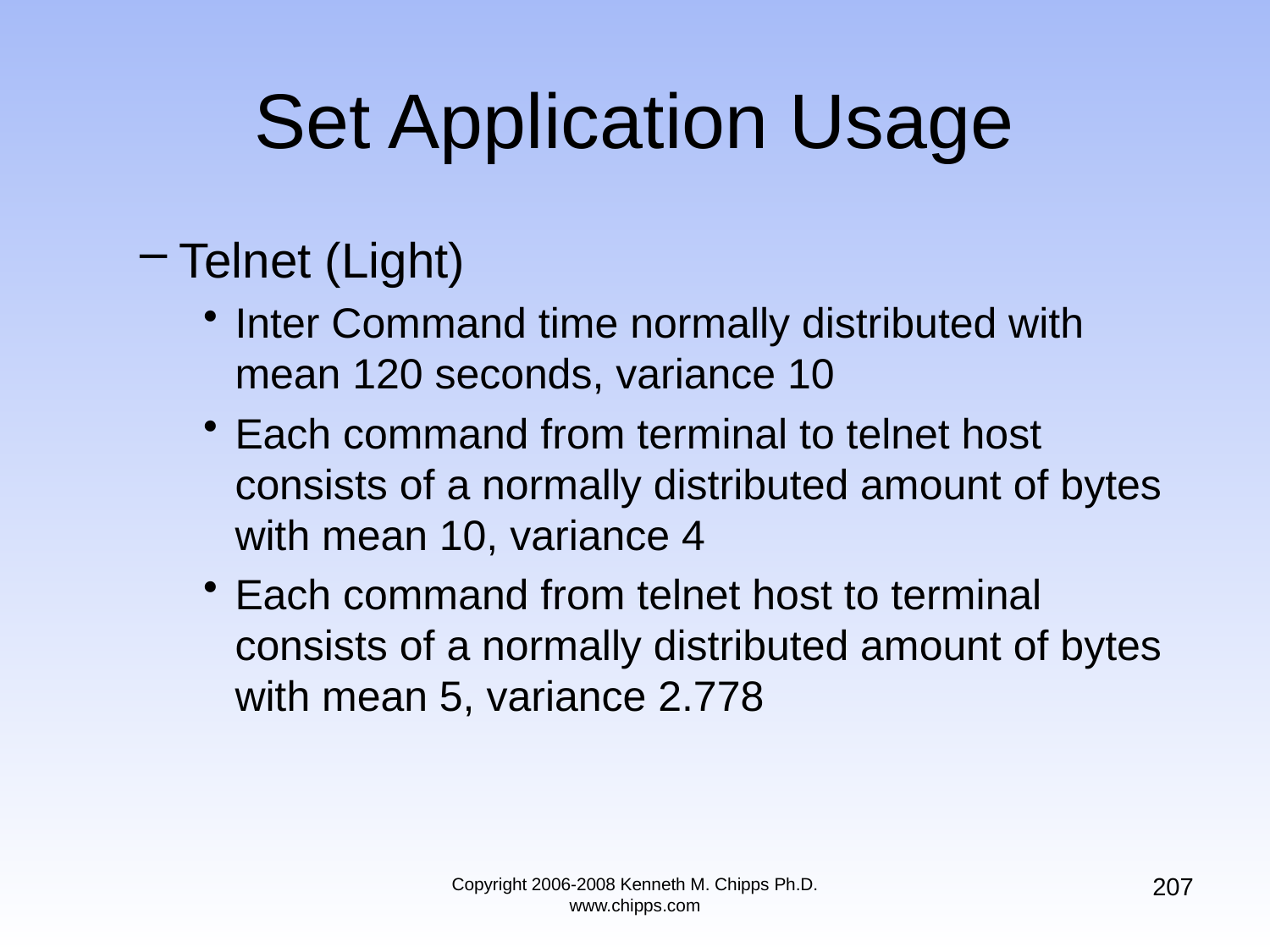

# Set Application Usage
Telnet (Light)
Inter Command time normally distributed with mean 120 seconds, variance 10
Each command from terminal to telnet host consists of a normally distributed amount of bytes with mean 10, variance 4
Each command from telnet host to terminal consists of a normally distributed amount of bytes with mean 5, variance 2.778
207
Copyright 2006-2008 Kenneth M. Chipps Ph.D. www.chipps.com